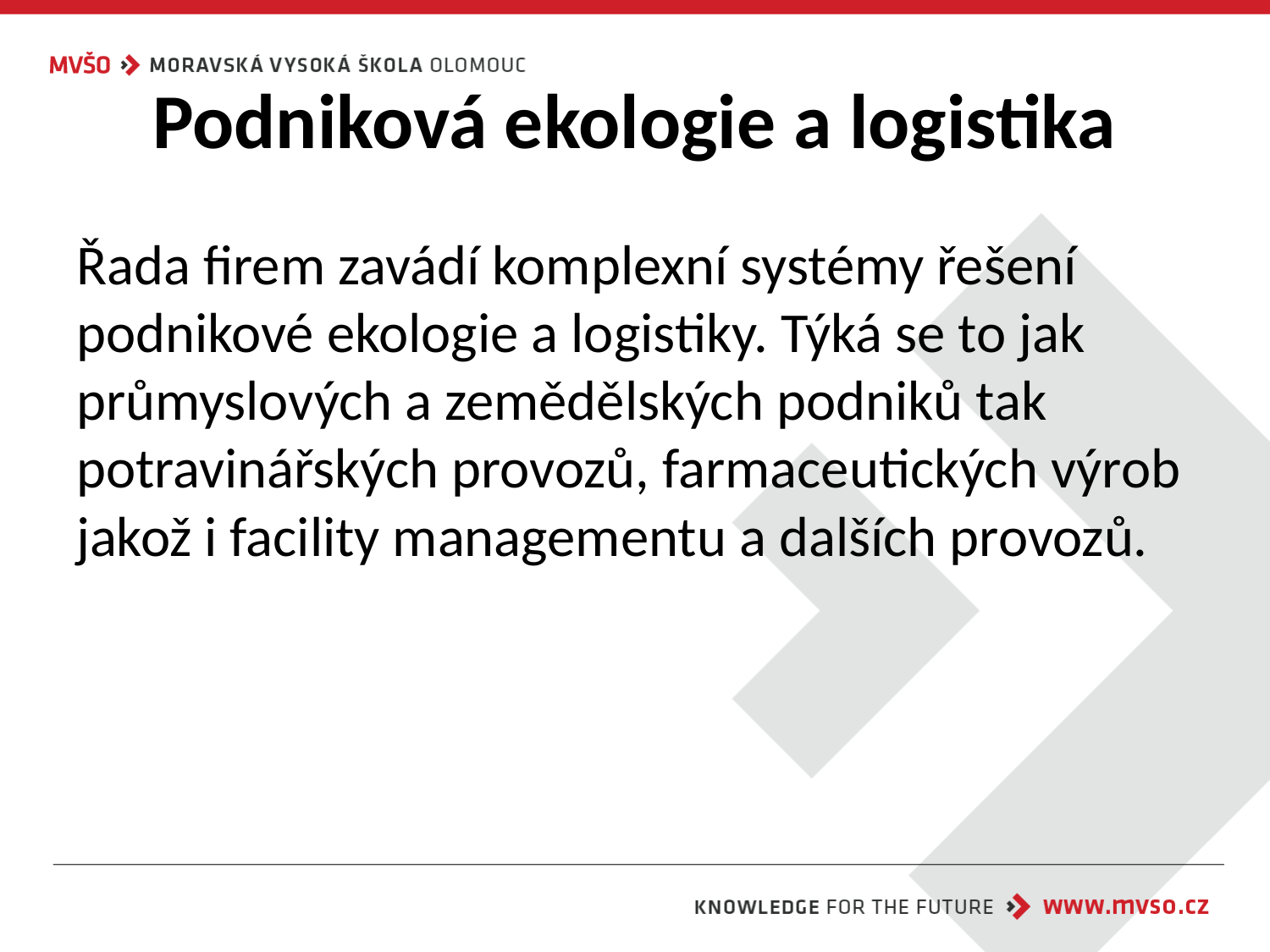

# Podniková ekologie a logistika
Řada firem zavádí komplexní systémy řešení podnikové ekologie a logistiky. Týká se to jak průmyslových a zemědělských podniků tak potravinářských provozů, farmaceutických výrob jakož i facility managementu a dalších provozů.